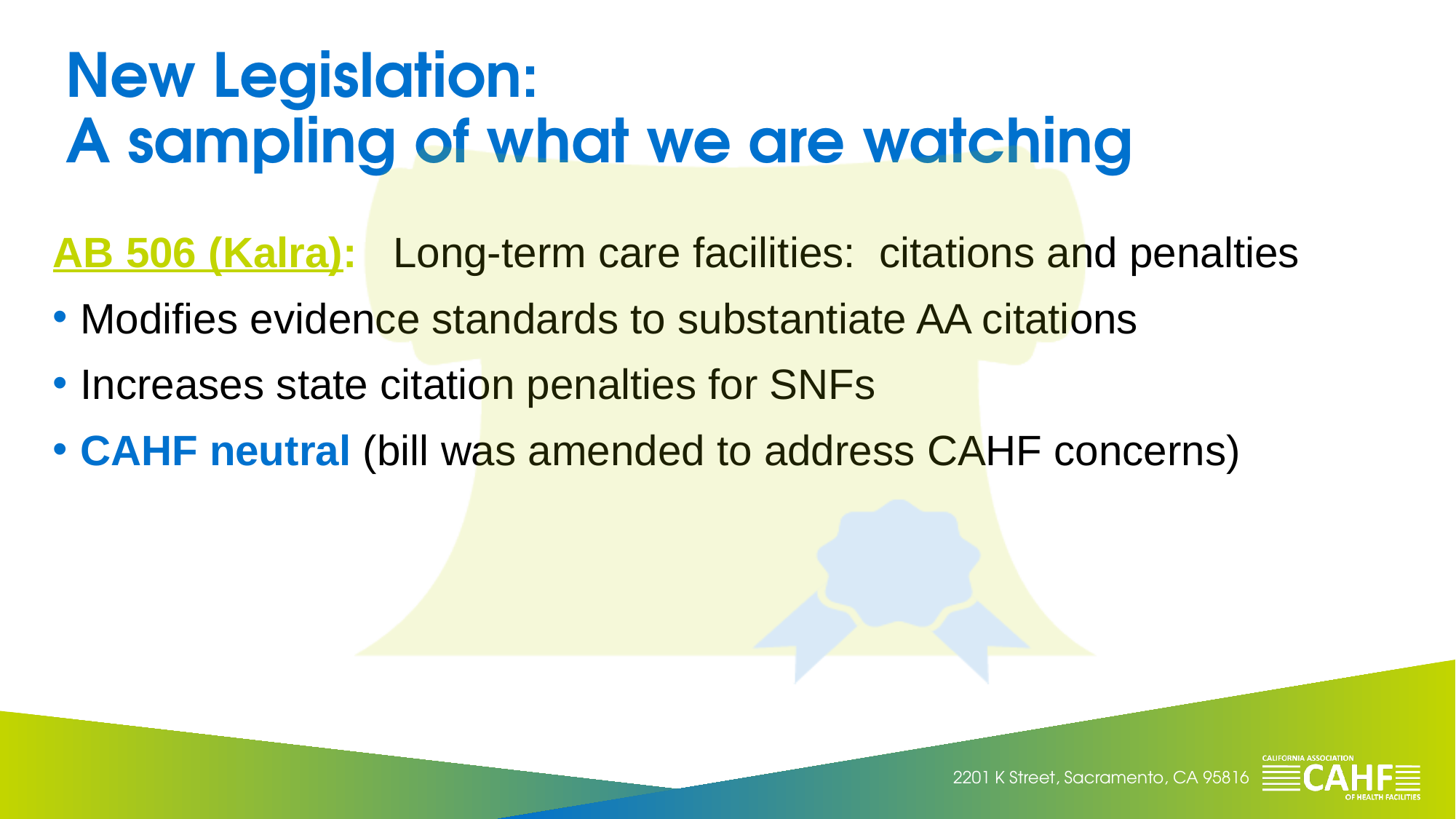

# New Legislation: A sampling of what we are watching

AB 506 (Kalra):   Long-term care facilities:  citations and penalties
Modifies evidence standards to substantiate AA citations
Increases state citation penalties for SNFs
CAHF neutral (bill was amended to address CAHF concerns)